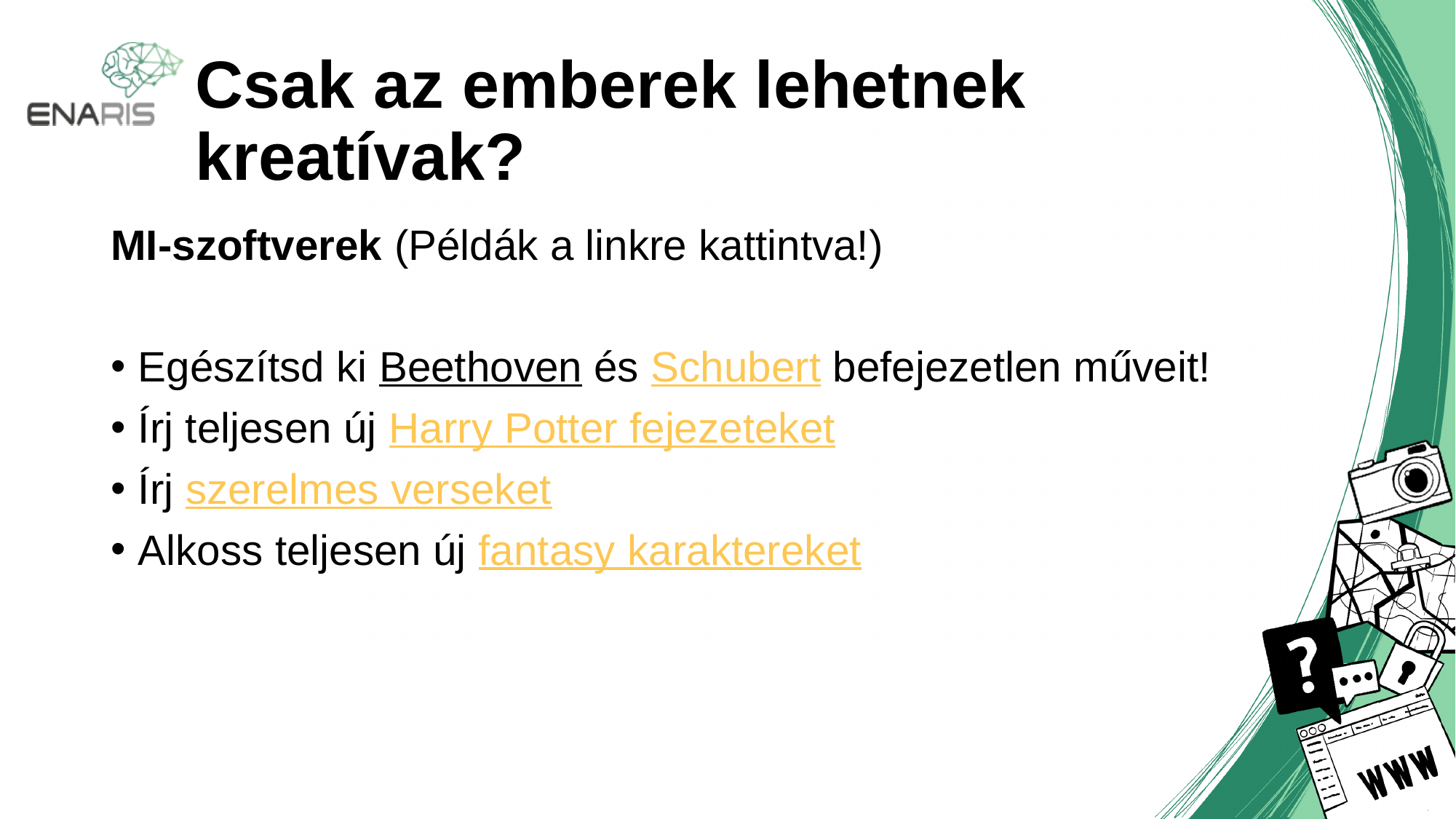

# Csak az emberek lehetnek kreatívak?
MI-szoftverek (Példák a linkre kattintva!)

Egészítsd ki Beethoven és Schubert befejezetlen műveit!
Írj teljesen új Harry Potter fejezeteket
Írj szerelmes verseket
Alkoss teljesen új fantasy karaktereket